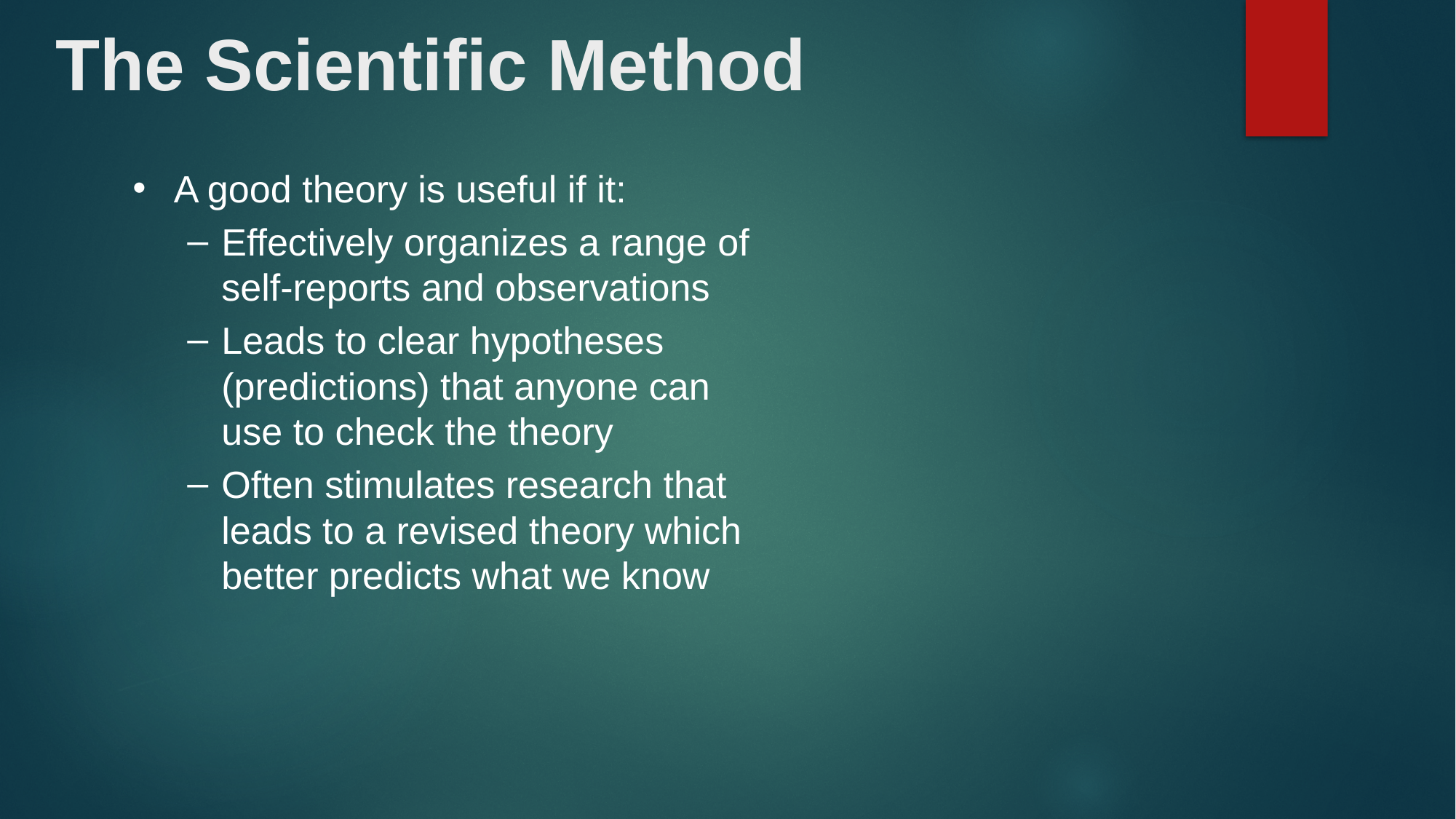

# The Scientific Method
A good theory is useful if it:
Effectively organizes a range of self-reports and observations
Leads to clear hypotheses (predictions) that anyone can use to check the theory
Often stimulates research that leads to a revised theory which better predicts what we know